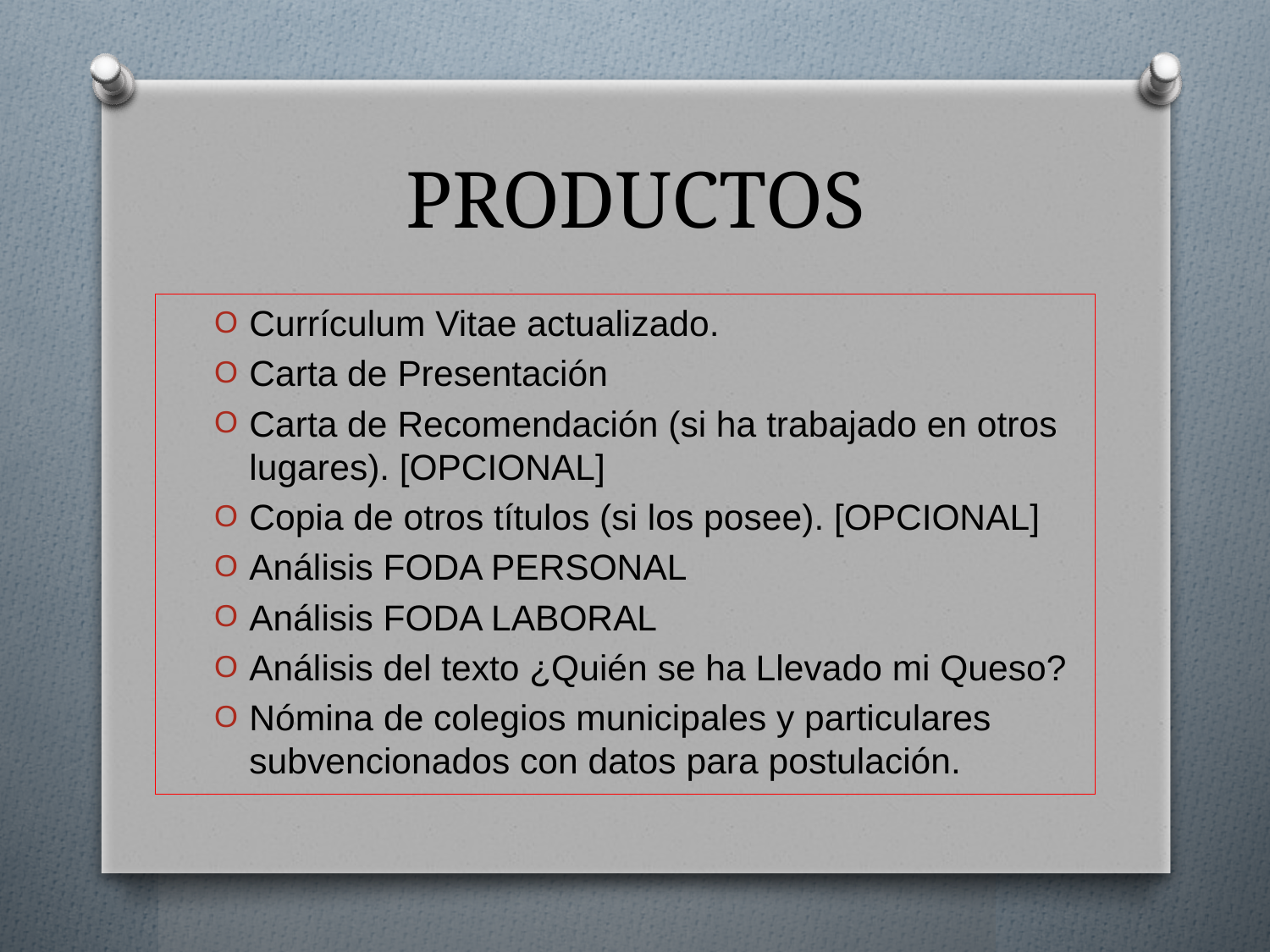

# PRODUCTOS
Currículum Vitae actualizado.
Carta de Presentación
Carta de Recomendación (si ha trabajado en otros lugares). [OPCIONAL]
Copia de otros títulos (si los posee). [OPCIONAL]
Análisis FODA PERSONAL
Análisis FODA LABORAL
Análisis del texto ¿Quién se ha Llevado mi Queso?
Nómina de colegios municipales y particulares subvencionados con datos para postulación.